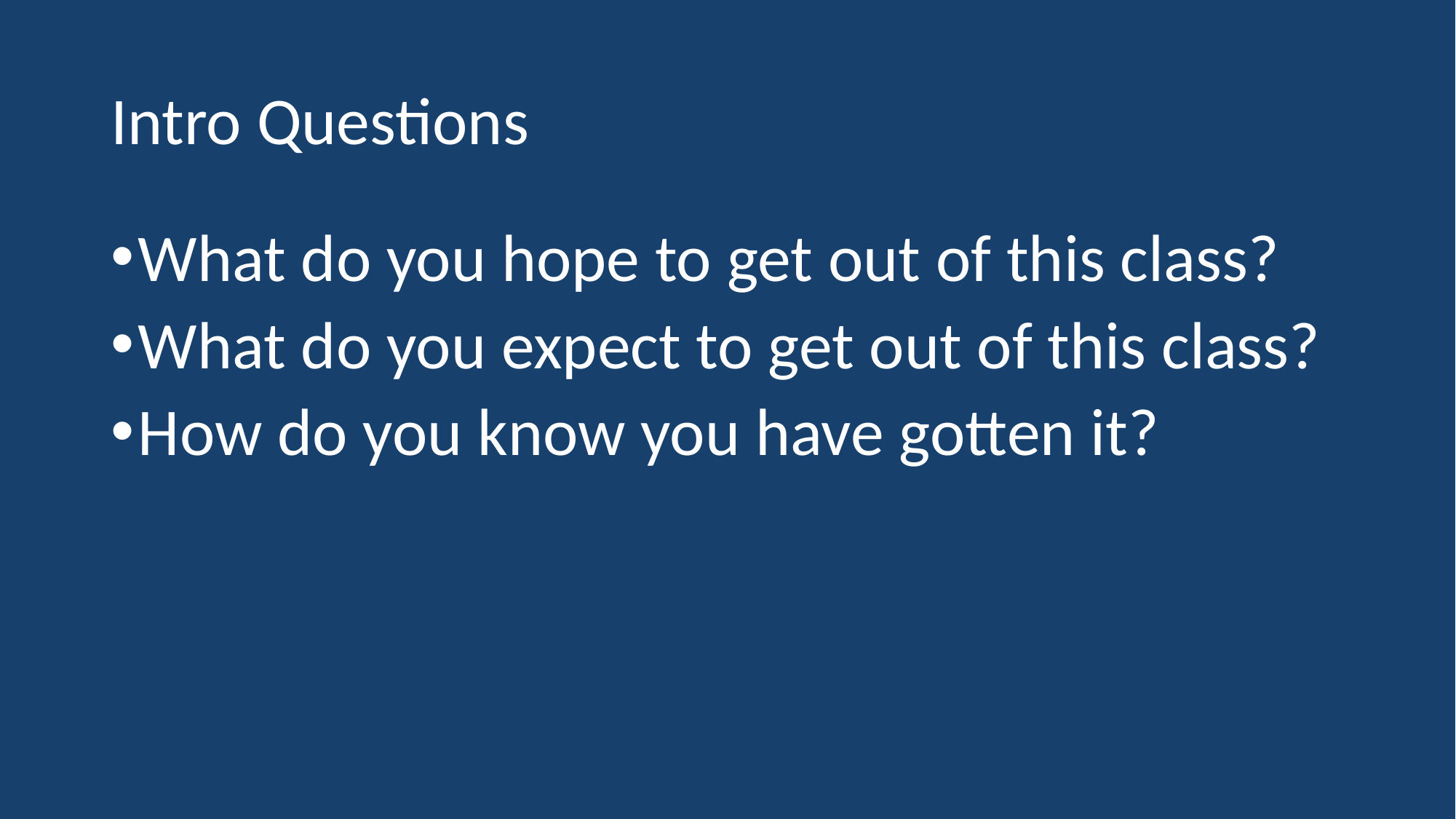

# Intro Questions
What do you hope to get out of this class?
What do you expect to get out of this class?
How do you know you have gotten it?